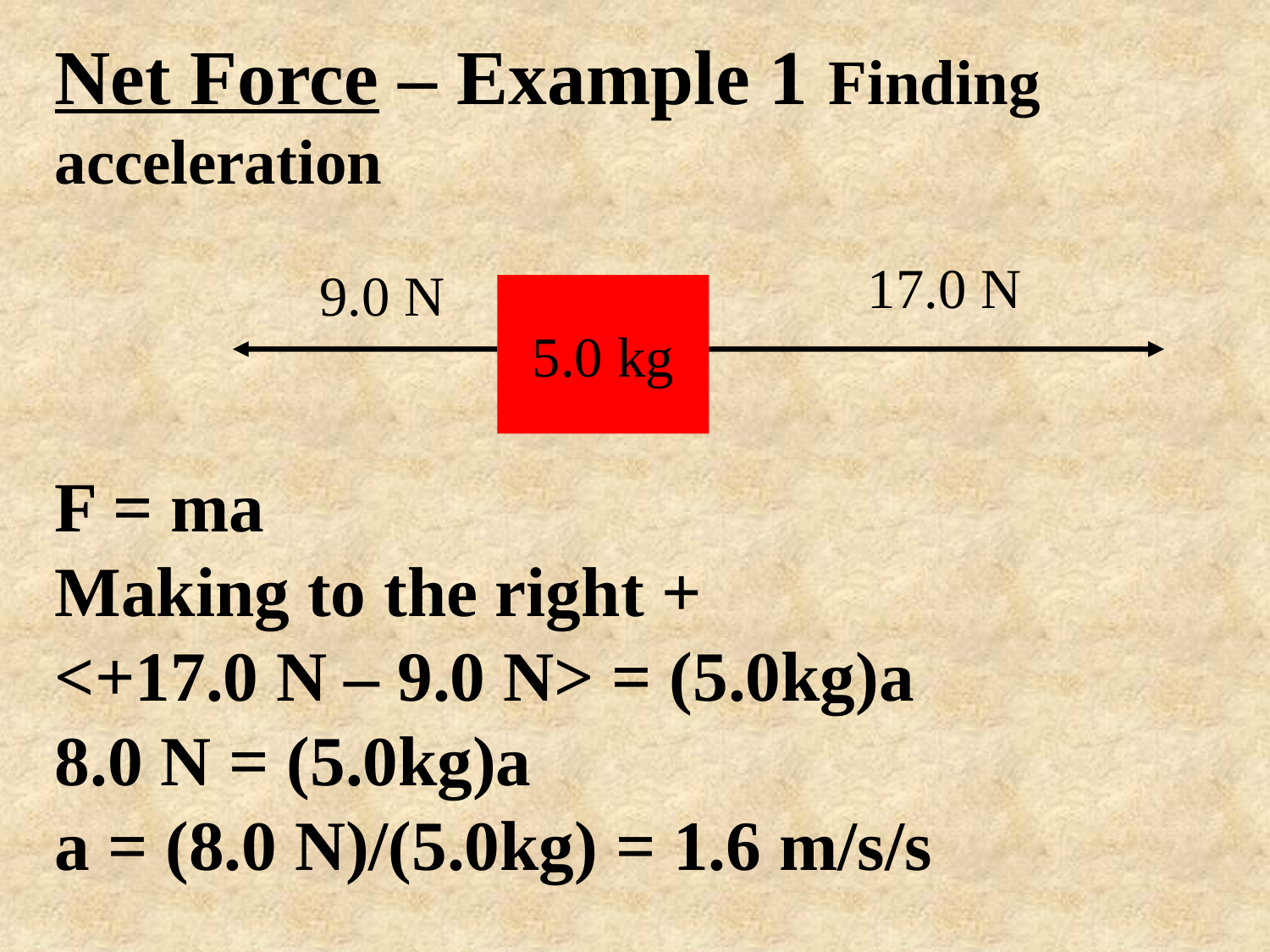

Net Force – Example 1 Finding acceleration
17.0 N
9.0 N
5.0 kg

F = ma
Making to the right +
<+17.0 N – 9.0 N> = (5.0kg)a
8.0 N = (5.0kg)a
a = (8.0 N)/(5.0kg) = 1.6 m/s/s